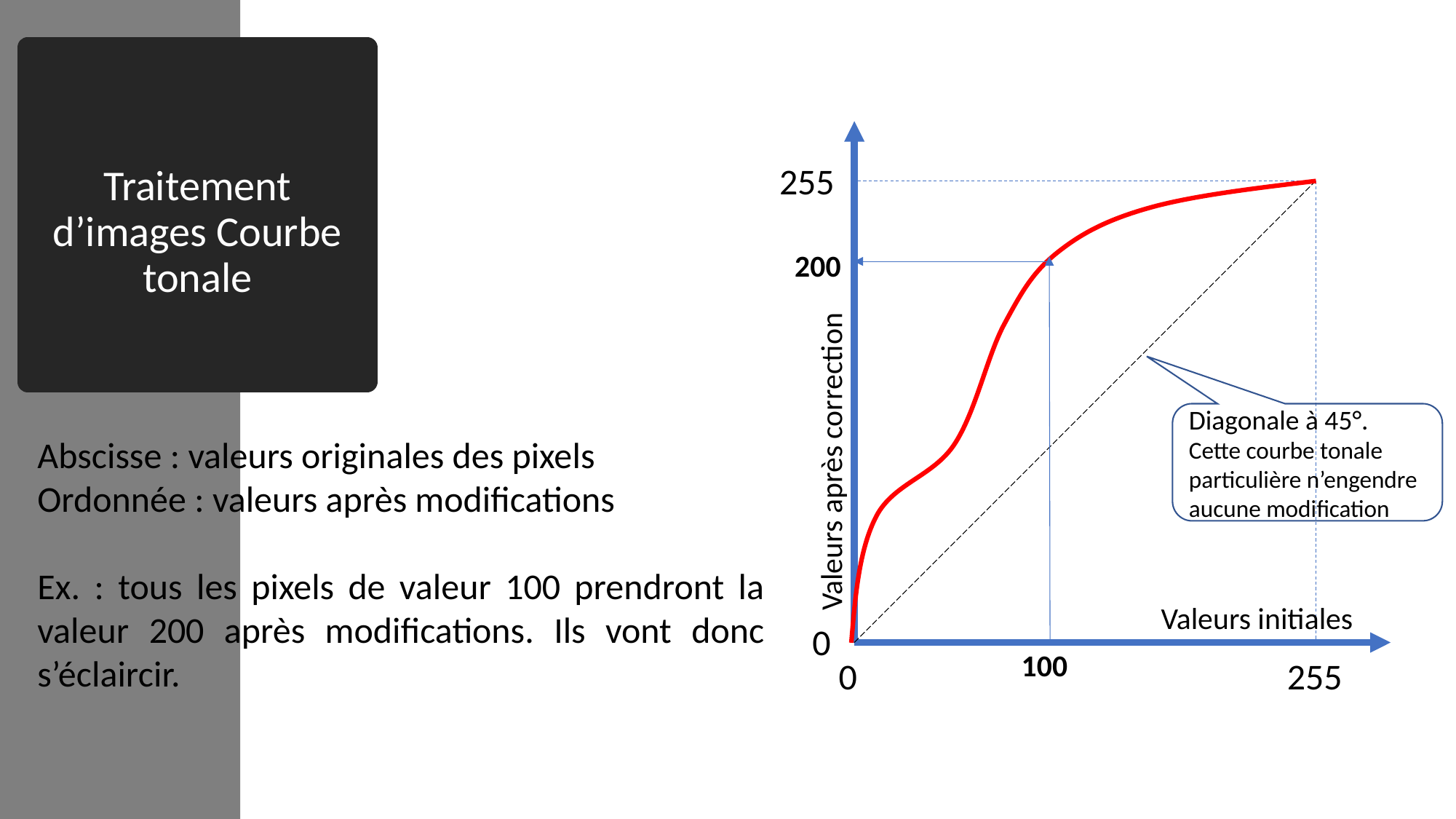

# Traitement d’images Courbe tonale
255

200
Diagonale à 45°.
Cette courbe tonale particulière n’engendre aucune modification
Abscisse : valeurs originales des pixels
Ordonnée : valeurs après modifications

Ex. : tous les pixels de valeur 100 prendront la valeur 200 après modifications. Ils vont donc s’éclaircir.

Valeurs après correction
Valeurs initiales
0
100
0
255